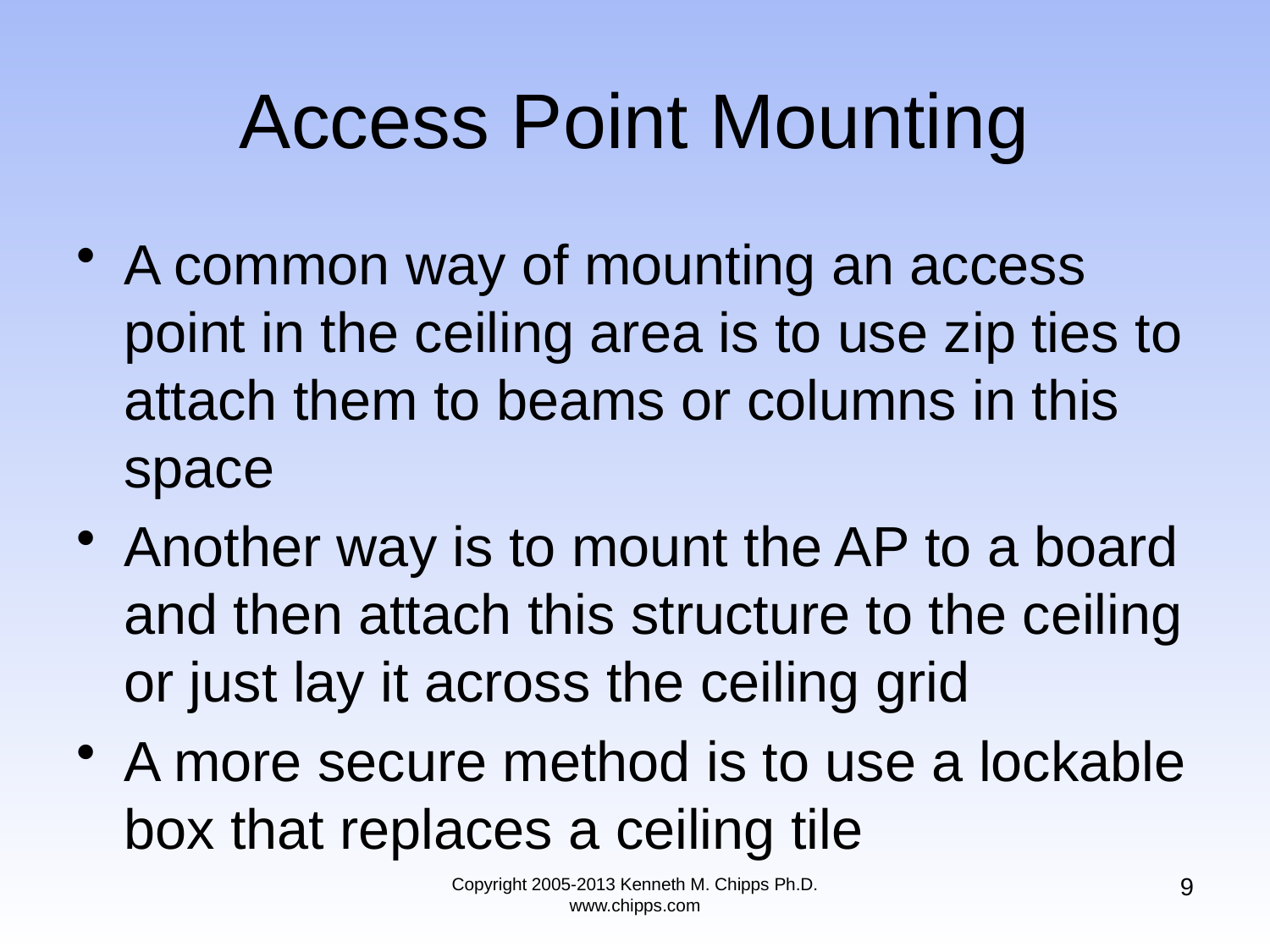

# Access Point Mounting
A common way of mounting an access point in the ceiling area is to use zip ties to attach them to beams or columns in this space
Another way is to mount the AP to a board and then attach this structure to the ceiling or just lay it across the ceiling grid
A more secure method is to use a lockable box that replaces a ceiling tile
9
Copyright 2005-2013 Kenneth M. Chipps Ph.D. www.chipps.com